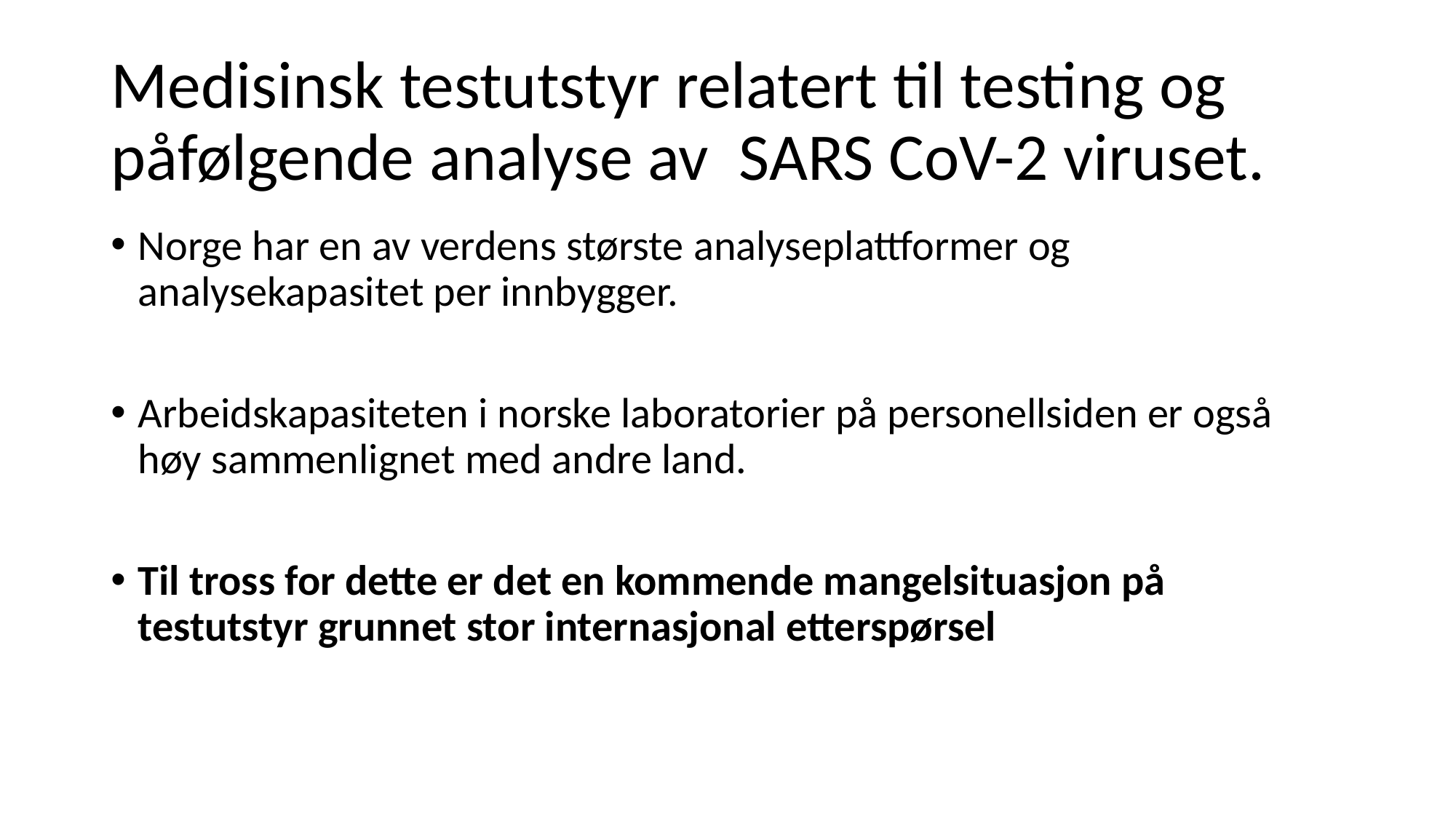

# Medisinsk testutstyr relatert til testing og påfølgende analyse av  SARS CoV-2 viruset.

Norge har en av verdens største analyseplattformer og analysekapasitet per innbygger.

Arbeidskapasiteten i norske laboratorier på personellsiden er også høy sammenlignet med andre land.

Til tross for dette er det en kommende mangelsituasjon på testutstyr grunnet stor internasjonal etterspørsel